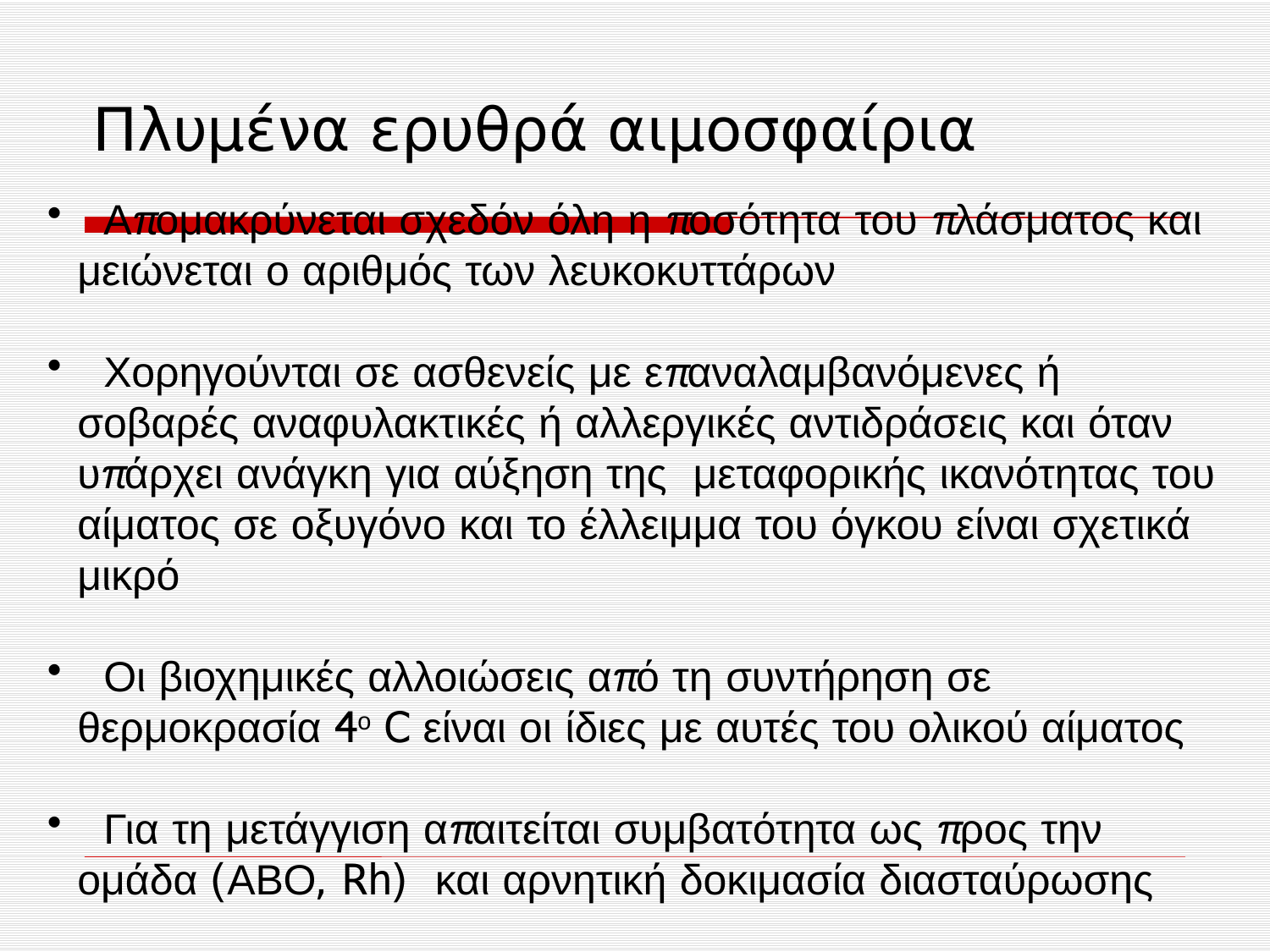

# Πλυμένα ερυθρά αιμοσφαίρια
  Απομακρύνεται σχεδόν όλη η ποσότητα του πλάσματος και μειώνεται ο αριθμός των λευκοκυττάρων

  Χορηγούνται σε ασθενείς με επαναλαμβανόμενες ή σοβαρές αναφυλακτικές ή αλλεργικές αντιδράσεις και όταν υπάρχει ανάγκη για αύξηση της  μεταφορικής ικανότητας του αίματος σε οξυγόνο και το έλλειμμα του όγκου είναι σχετικά μικρό

  Οι βιοχημικές αλλοιώσεις από τη συντήρηση σε θερμοκρασία 4ο C είναι οι ίδιες με αυτές του ολικού αίματος

  Για τη μετάγγιση απαιτείται συμβατότητα ως προς την ομάδα (ΑΒΟ, Rh)  και αρνητική δοκιμασία διασταύρωσης